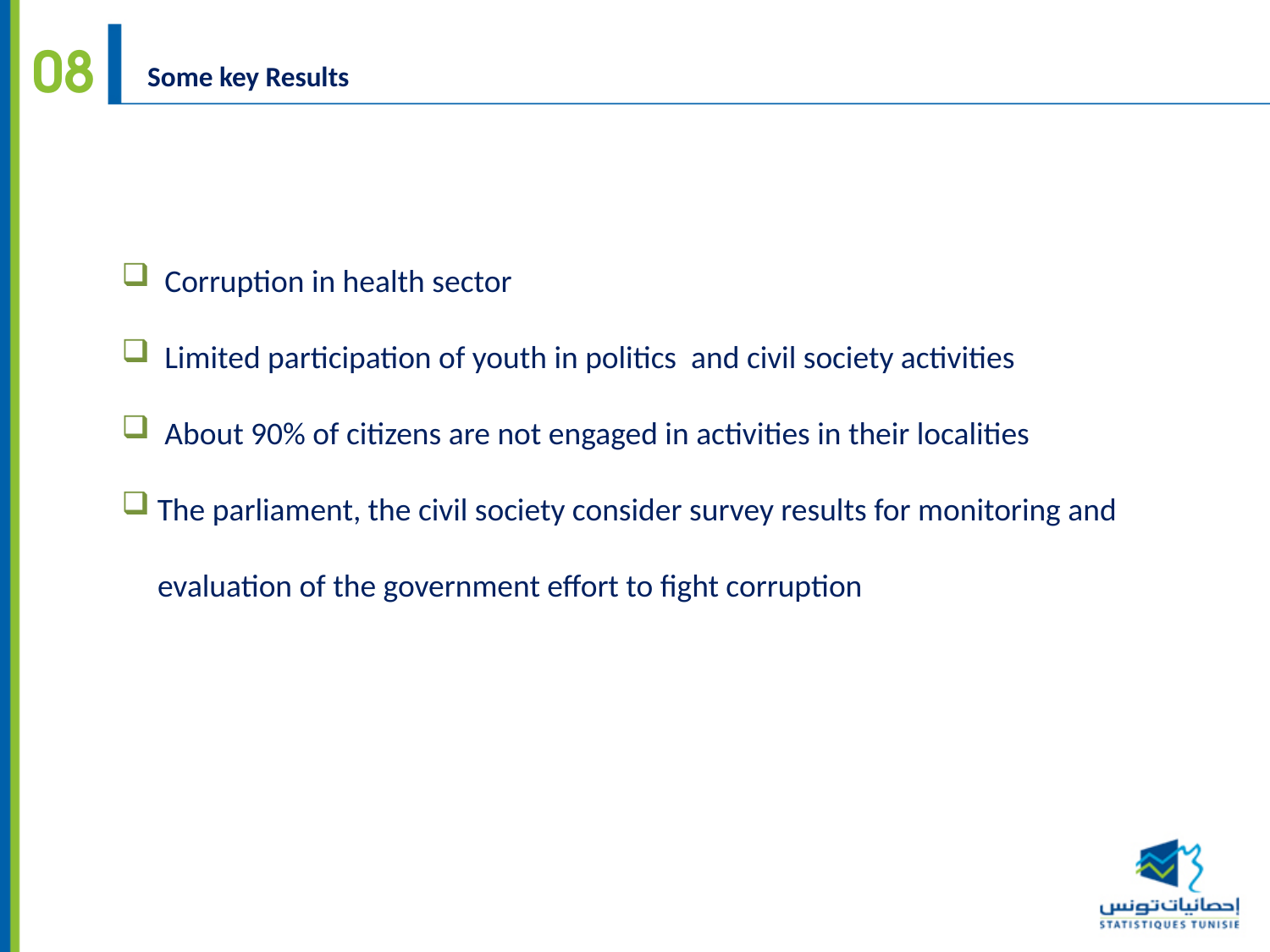

08
Some key Results

  Corruption in health sector
  Limited participation of youth in politics  and civil society activities
  About 90% of citizens are not engaged in activities in their localities
 The parliament, the civil society consider survey results for monitoring and
     evaluation of the government effort to fight corruption